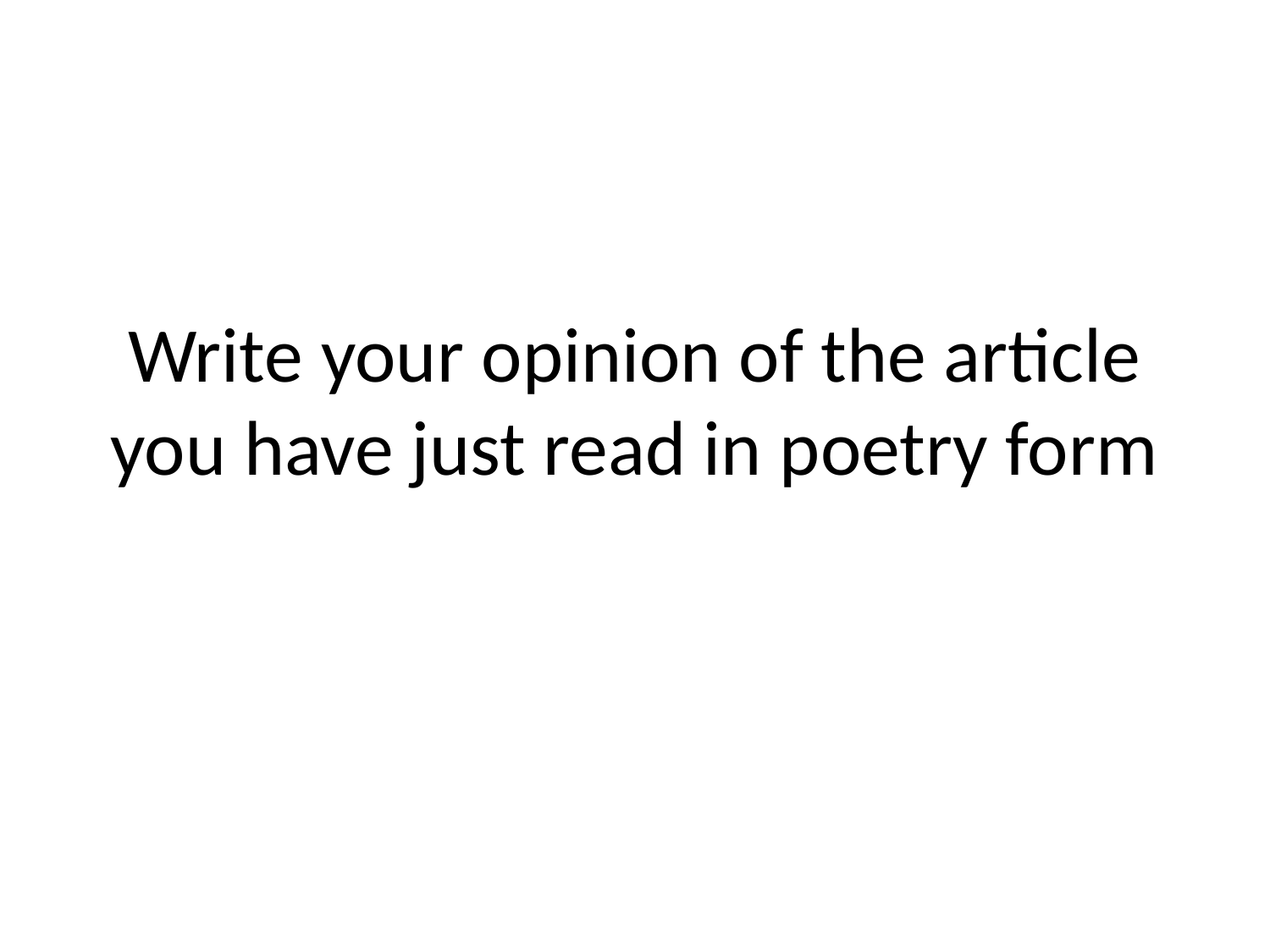

# Write your opinion of the article you have just read in poetry form